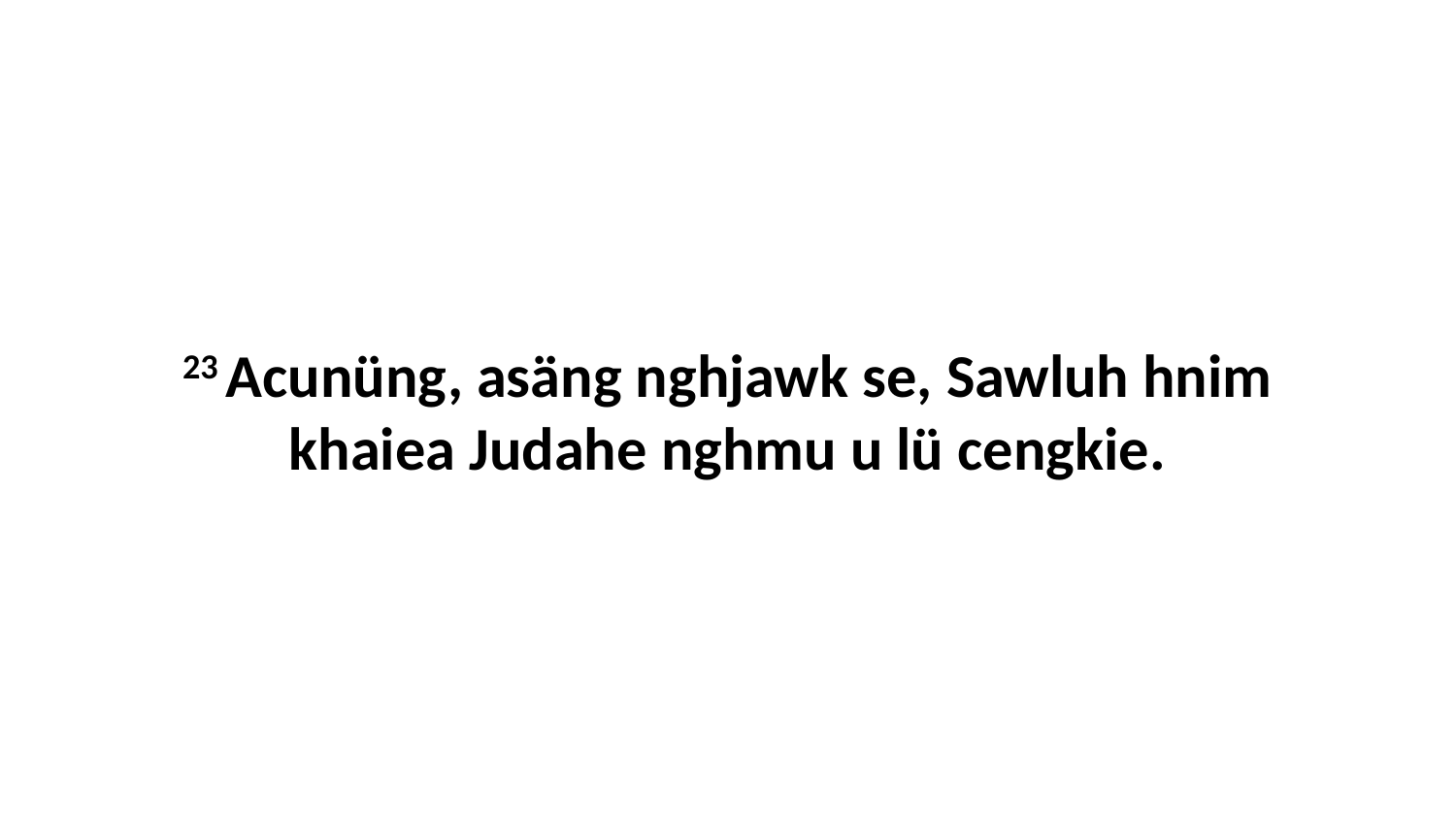

23 Acunüng, asäng nghjawk se, Sawluh hnim khaiea Judahe nghmu u lü cengkie.